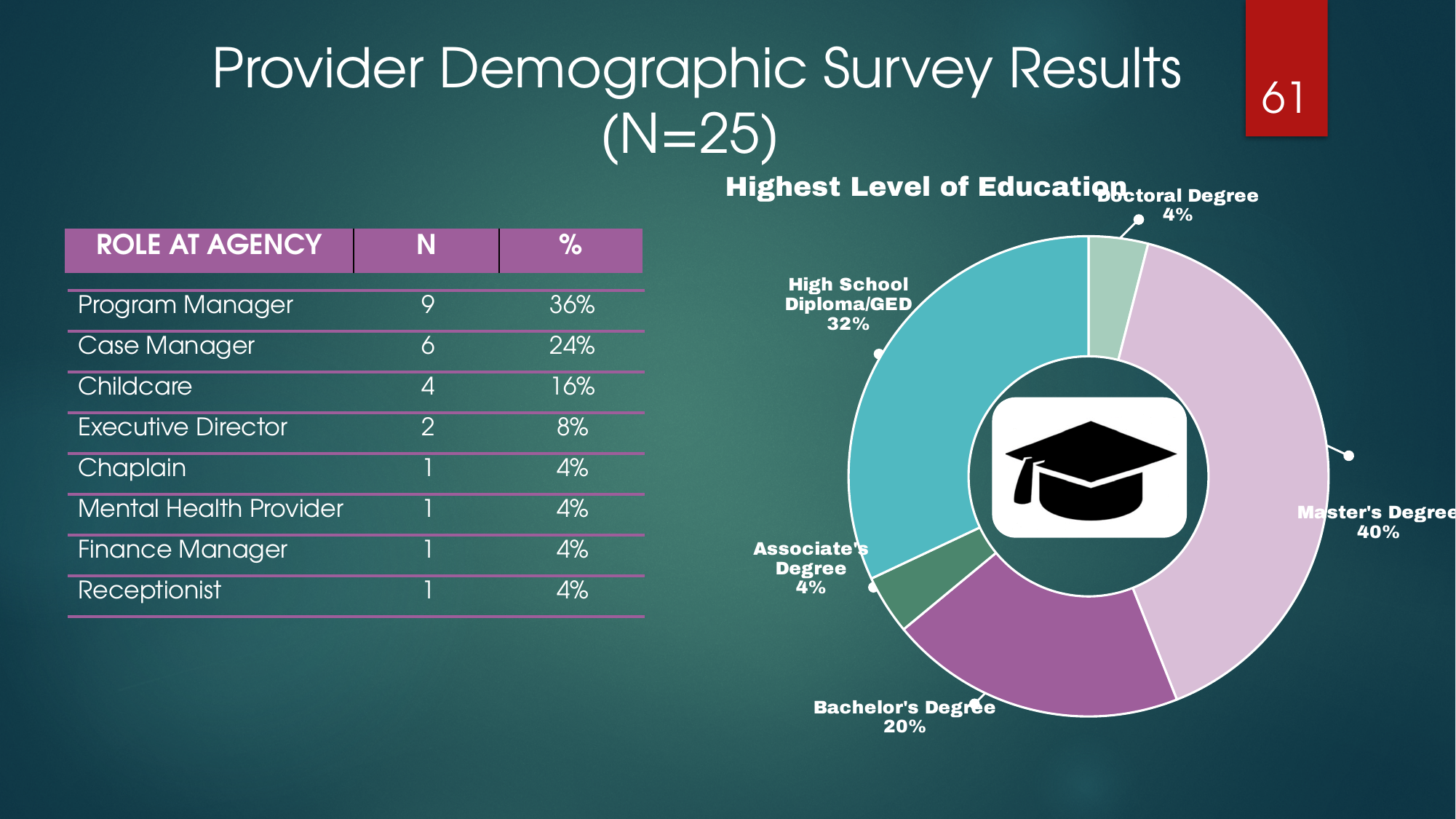

Provider Demographic Survey Results (N=25)
61

### Chart: Highest Level of Education

| Category | Percentage of Providers |
|---|---|
| Doctoral Degree | 0.04 |
| Master's Degree | 0.4 |
| Bachelor's Degree | 0.2 |
| Associate's Degree | 0.04 |
| High School Diploma/GED | 0.32 |

| ROLE AT AGENCY | N | % |
| --- | --- | --- |
| Program Manager | 9 | 36% |
| --- | --- | --- |
| Case Manager | 6 | 24% |
| Childcare | 4 | 16% |
| Executive Director | 2 | 8% |
| Chaplain | 1 | 4% |
| Mental Health Provider | 1 | 4% |
| Finance Manager | 1 | 4% |
| Receptionist | 1 | 4% |